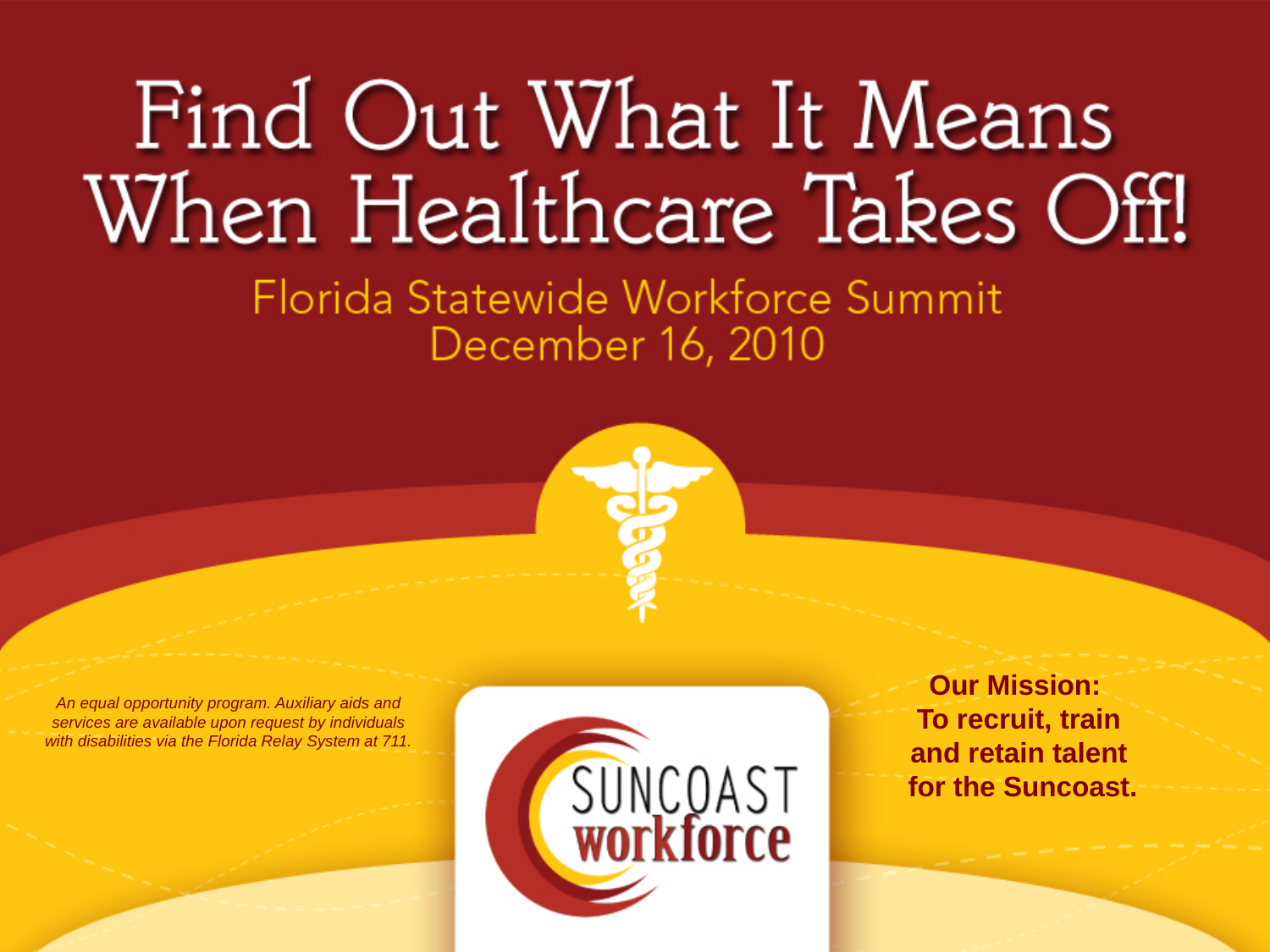

Our Mission:
To recruit, train
and retain talent
for the Suncoast.
An equal opportunity program. Auxiliary aids and services are available upon request by individuals with disabilities via the Florida Relay System at 711.